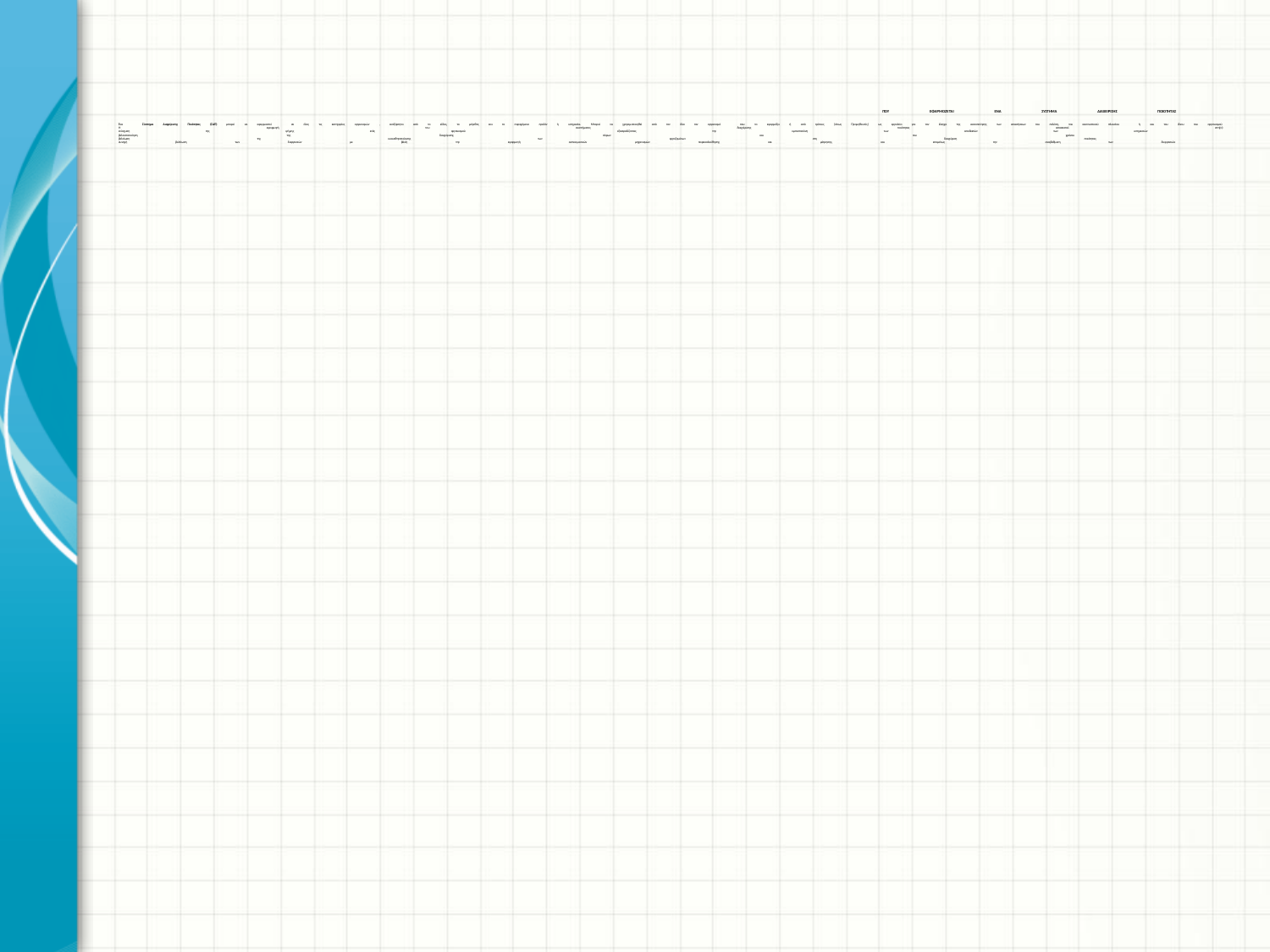

# ΠΟΥ ΕΦΑΡΜΟΖΕΤΑΙ ΕΝΑ ΣΥΣΤΗΜΑ ΔΙΑΧΕΙΡΙΣΗΣ ΠΟΙΟΤΗΤΑΣ Ένα  Σύστημα Διαχείρισης Ποιότητας (ΣΔΠ) μπορεί να εφαρμοστεί  σε όλες τις κατηγορίες οργανισμών , ανεξάρτητα από το είδος, το μέγεθος και το παρεχόμενο προϊόν ή υπηρεσία. Μπορεί να χρησιμοποιηθεί από τον ίδιο τον οργανισμό  που το εφαρμόζει ή από τρίτους (όπως Προμηθευτές) ως εργαλείο για τον έλεγχο της ικανοποίησης των απαιτήσεων του πελάτη, του κανονιστικού πλαισίου  ή και του ίδιου του οργανισμού Η εφαρμογή του συστήματος διαχείρισης ποιότητας αποσκοπεί στη(ν): ενίσχυση της φήμης ενός οργανισμού  εξασφαλίζοντας την εμπιστοσύνη των αποδεκτών των υπηρεσιών βελτιστοποίηση της διαχείρισης πόρων και του χρόνου βελτίωση της ευαισθητοποίησης των εργαζομένων στη διαχείριση ποιότητας συνεχή βελτίωση των διεργασιών με βάση την εφαρμογή αντικειμενικών μηχανισμών παρακολούθησης και μέτρησης, και επομένως την αναβάθμιση των διεργασιών